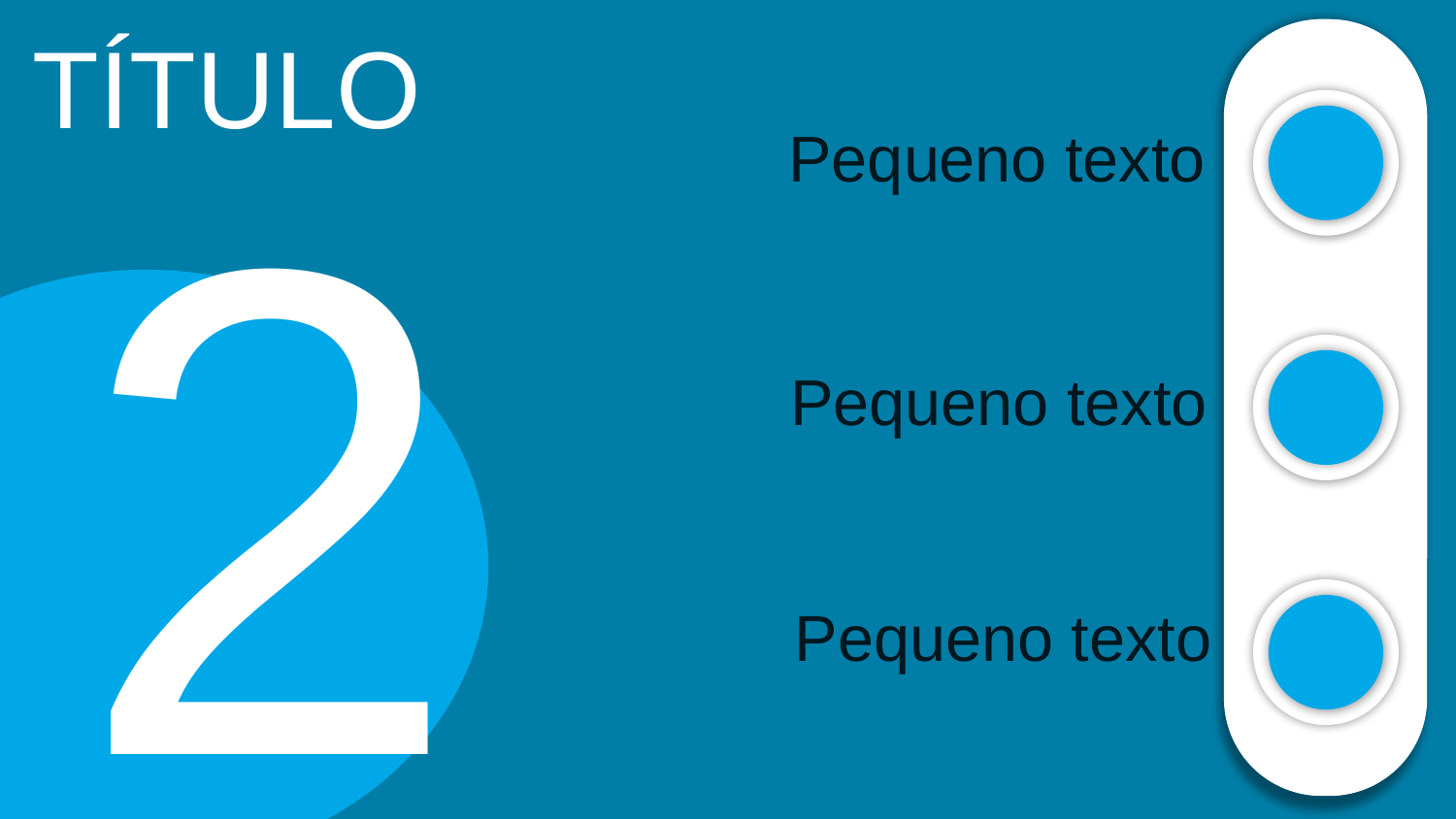

TÍTULO
2

Pequeno texto

Pequeno texto

Pequeno texto